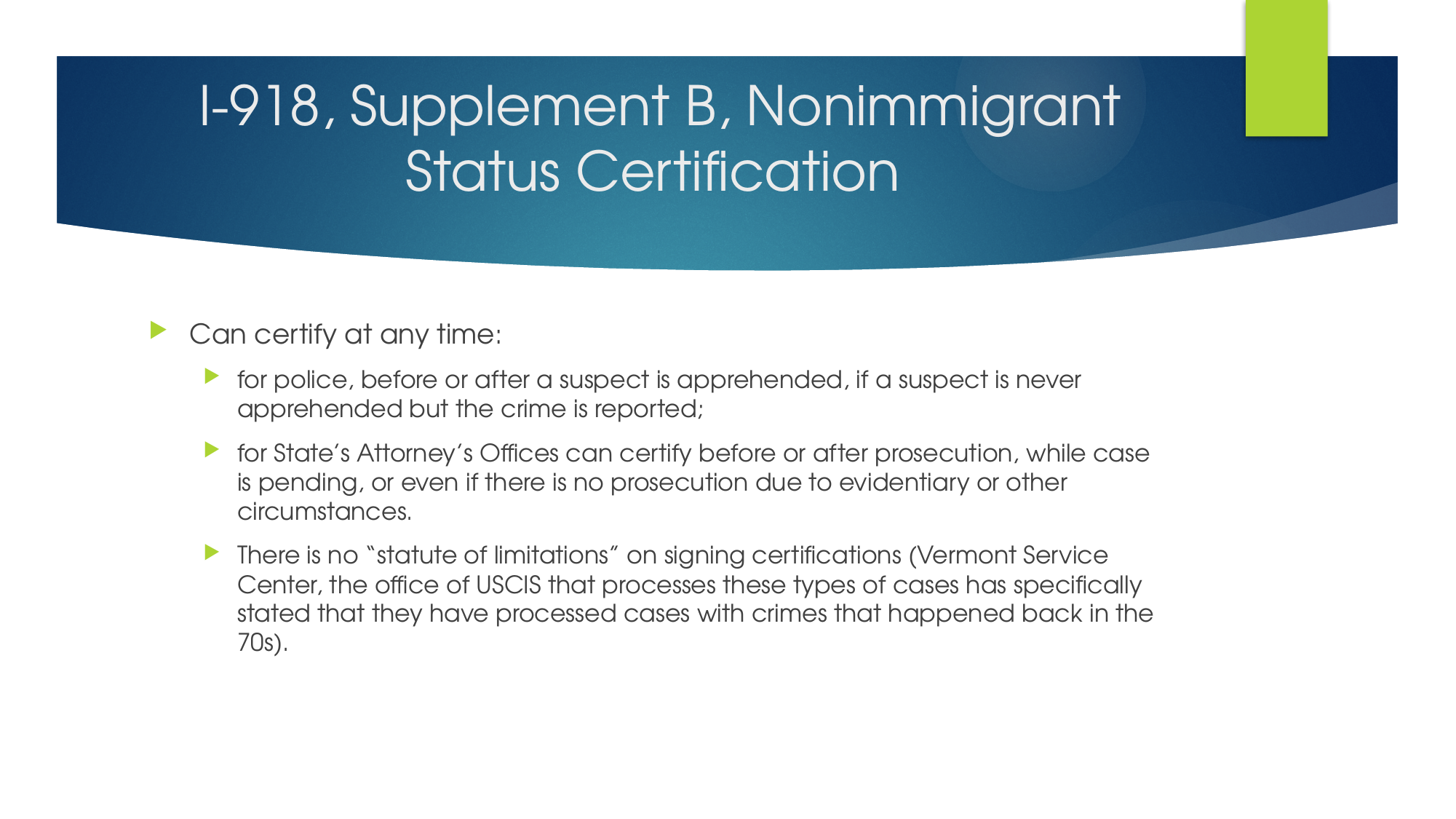

# I-918, Supplement B, Nonimmigrant Status Certification
Can certify at any time:
for police, before or after a suspect is apprehended, if a suspect is never apprehended but the crime is reported;
for State’s Attorney’s Offices can certify before or after prosecution, while case is pending, or even if there is no prosecution due to evidentiary or other circumstances.
There is no “statute of limitations” on signing certifications (Vermont Service Center, the office of USCIS that processes these types of cases has specifically stated that they have processed cases with crimes that happened back in the 70s).